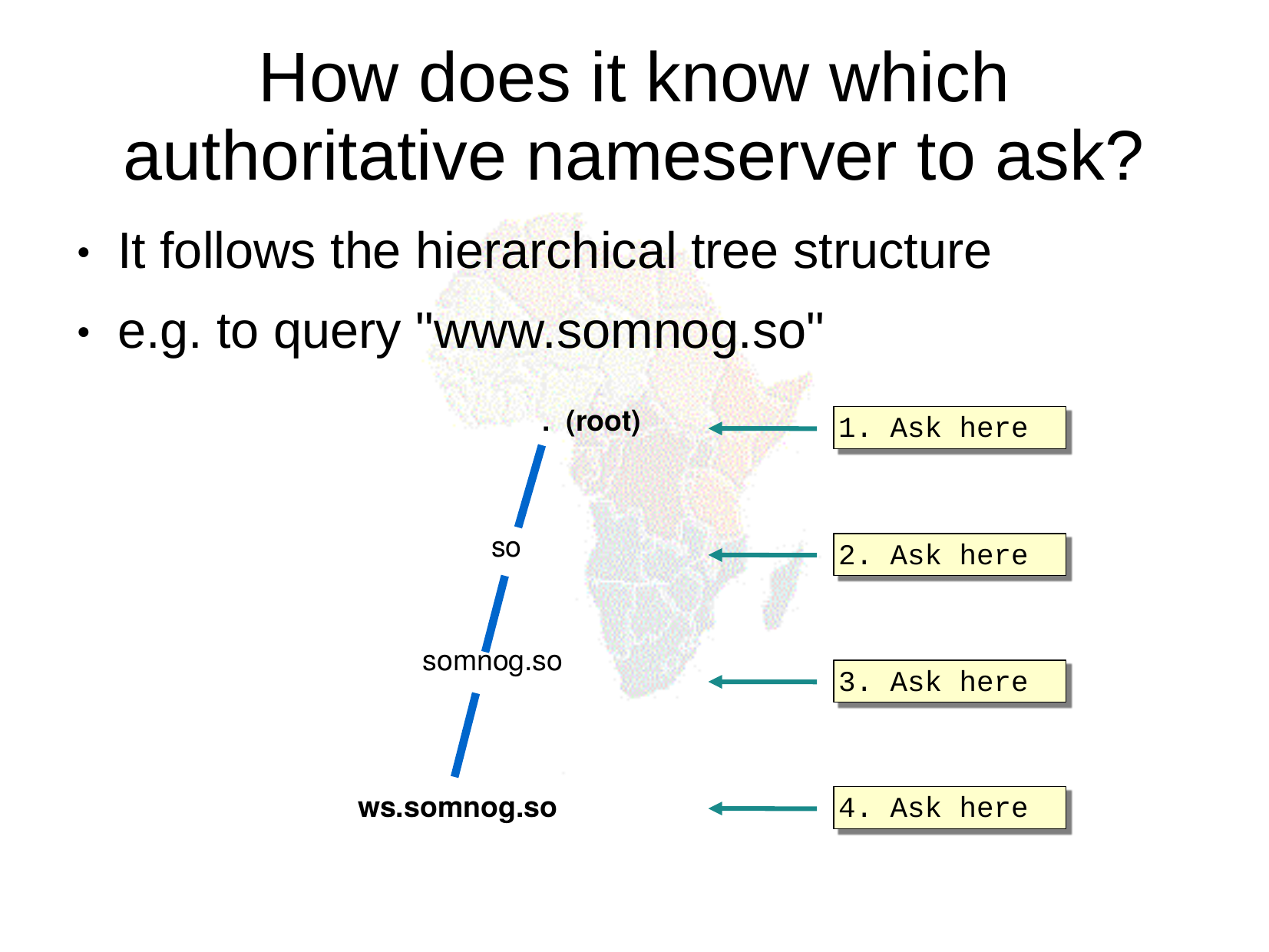

How does it know which authoritative nameserver to ask?
It follows the hierarchical tree structure
e.g. to query "www.somnog.so"
.  (root)
1. Ask here

so
2. Ask here

somnog.so
3. Ask here

ws.somnog.so
4. Ask here